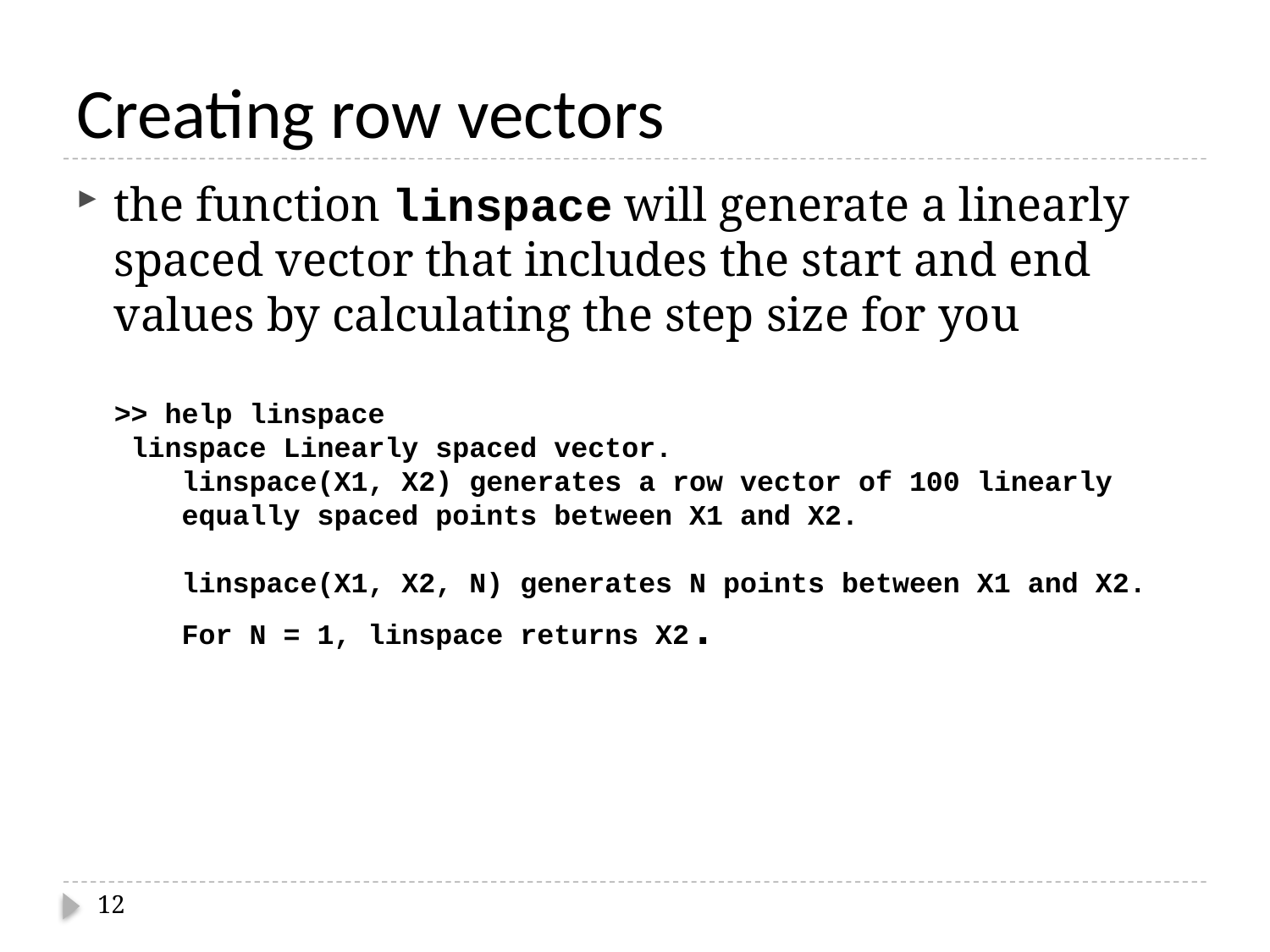

# Creating row vectors
the function linspace will generate a linearly spaced vector that includes the start and end values by calculating the step size for you
>> help linspace
 linspace Linearly spaced vector.
    linspace(X1, X2) generates a row vector of 100 linearly
    equally spaced points between X1 and X2.
    linspace(X1, X2, N) generates N points between X1 and X2.
    For N = 1, linspace returns X2.
12